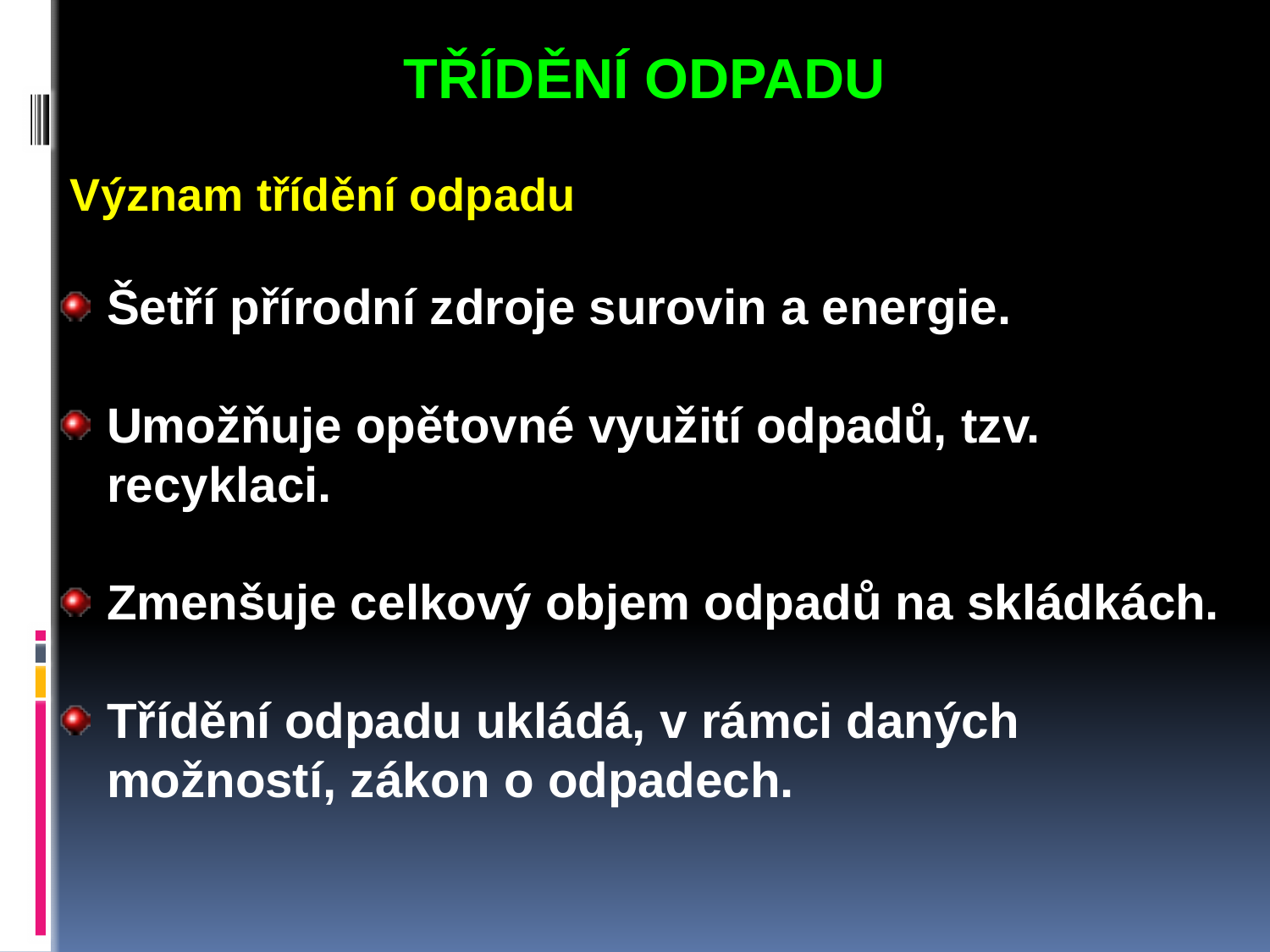

TŘÍDĚNÍ ODPADU

 Význam třídění odpadu

Šetří přírodní zdroje surovin a energie.

Umožňuje opětovné využití odpadů, tzv. recyklaci.

Zmenšuje celkový objem odpadů na skládkách.

Třídění odpadu ukládá, v rámci daných možností, zákon o odpadech.